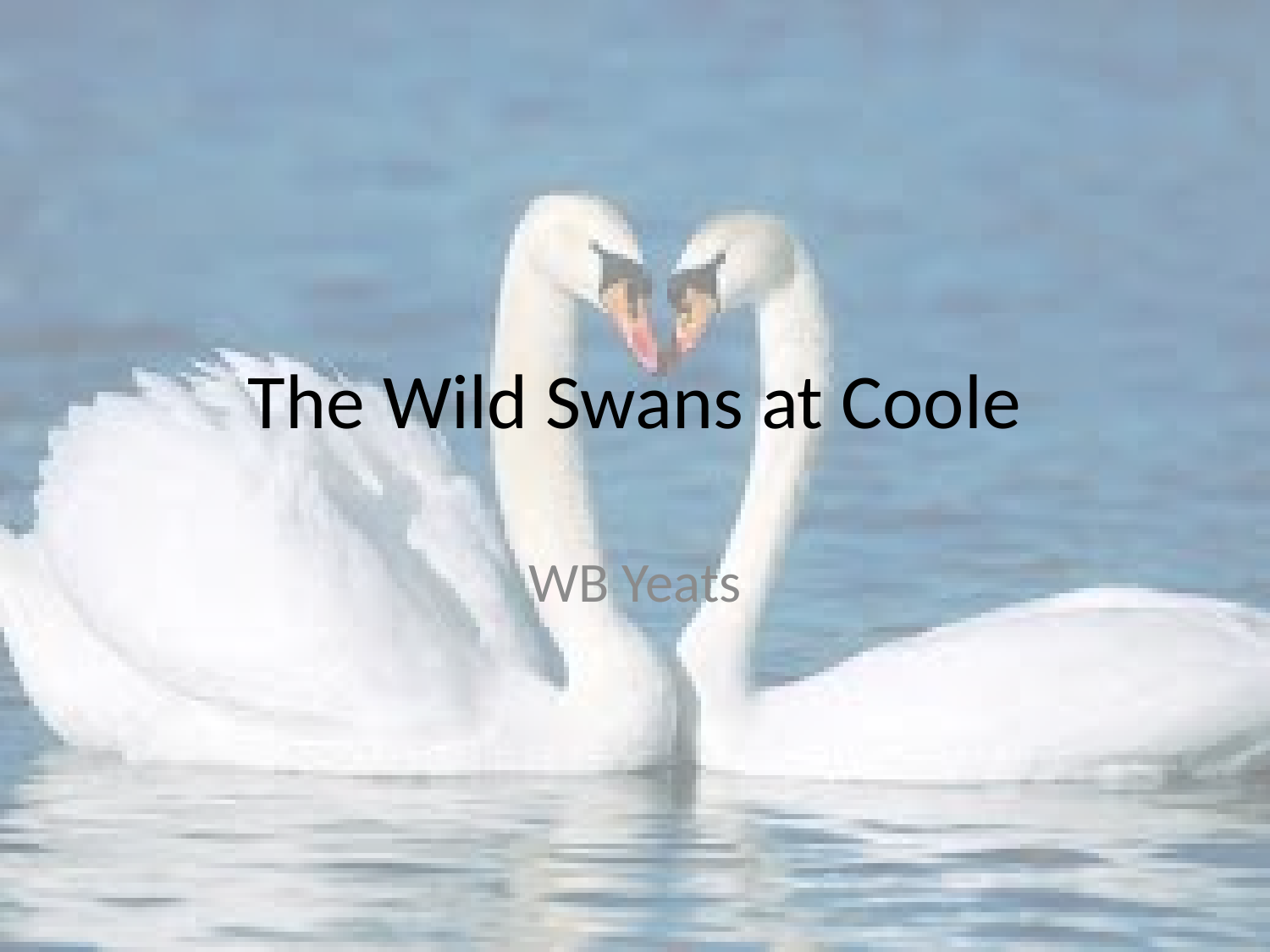

# The Wild Swans at Coole
WB Yeats